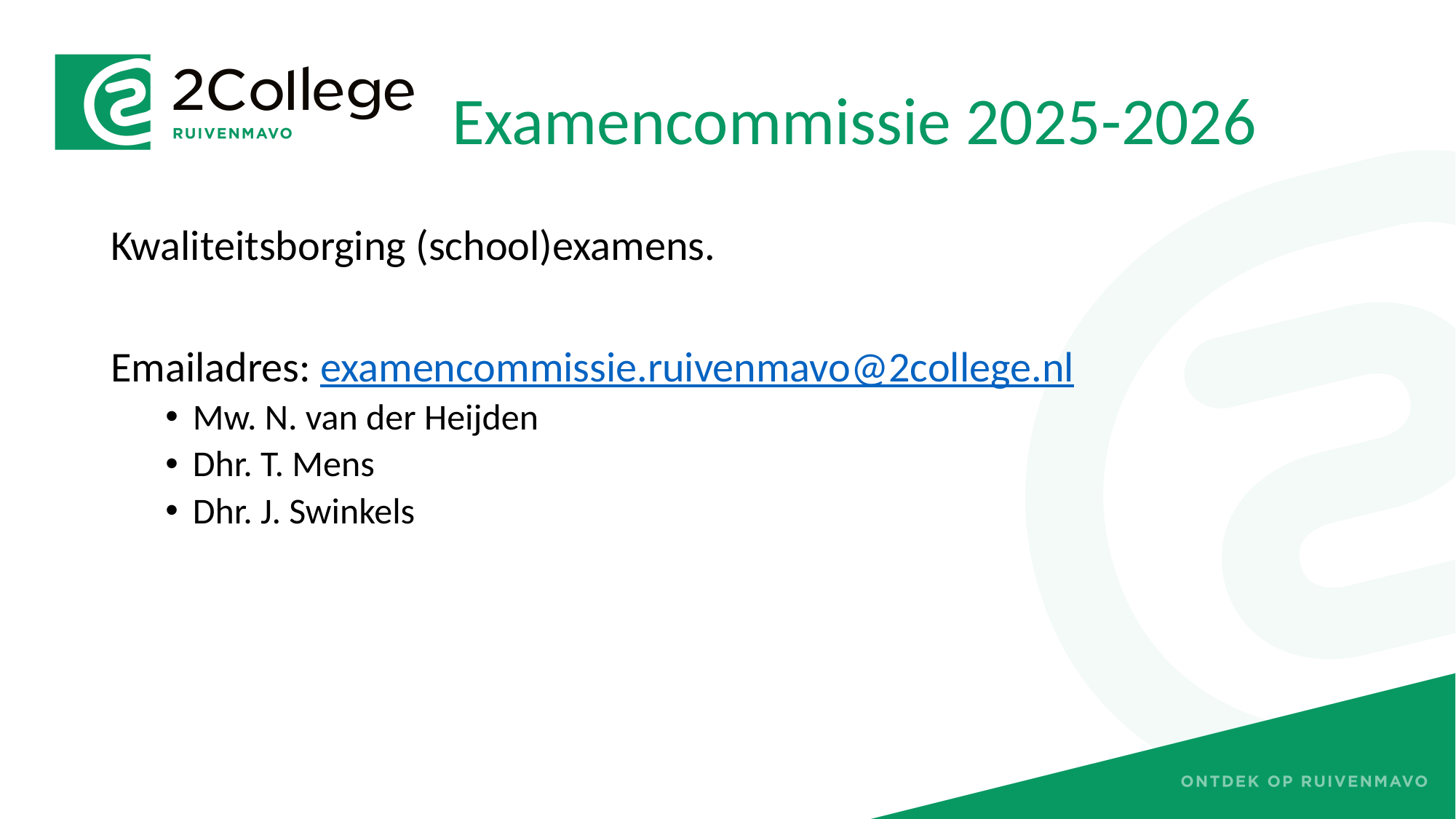

# Examencommissie 2025-2026
Kwaliteitsborging (school)examens.

Emailadres: examencommissie.ruivenmavo@2college.nl
Mw. N. van der Heijden
Dhr. T. Mens
Dhr. J. Swinkels